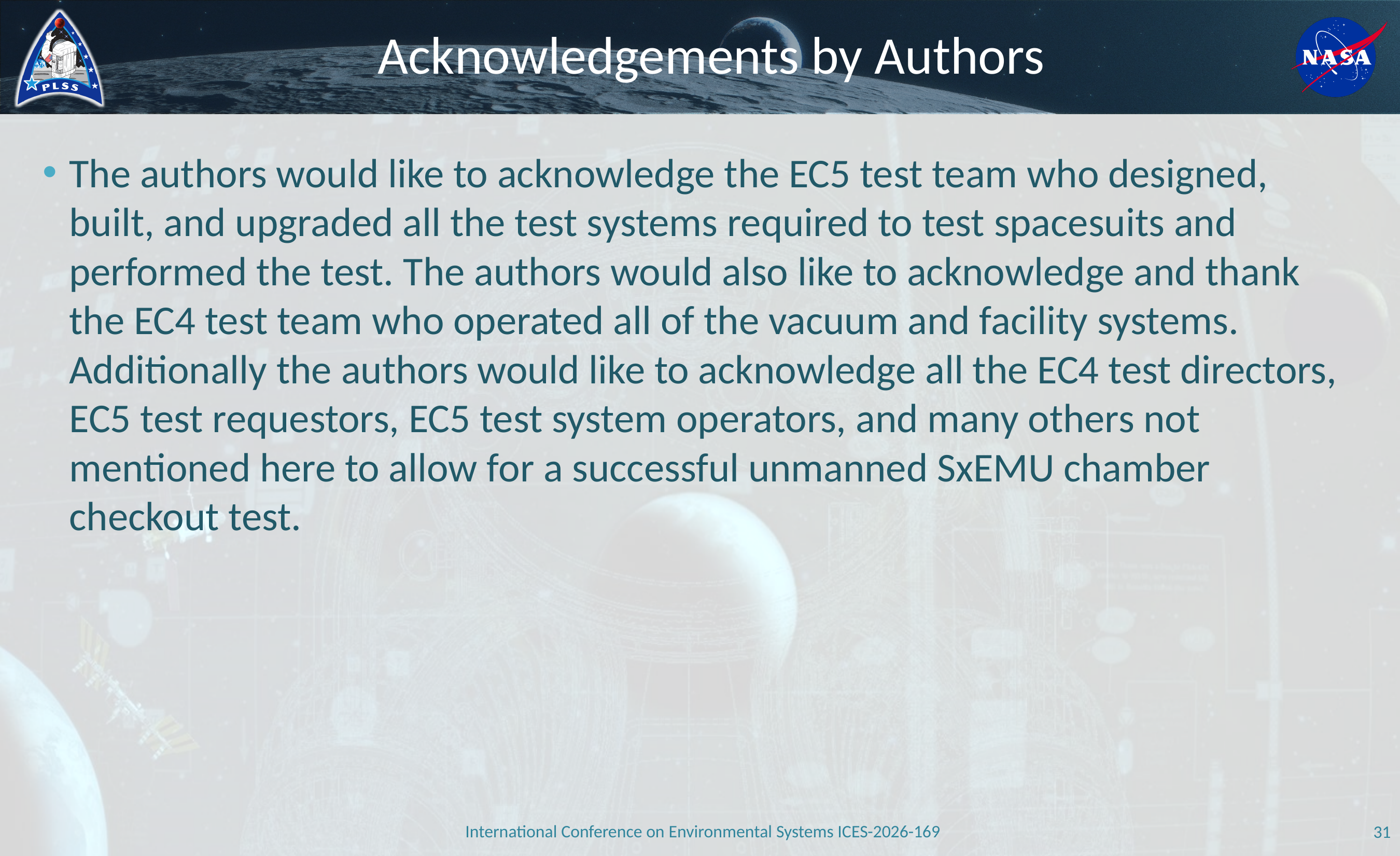

# Acknowledgements by Authors
The authors would like to acknowledge the EC5 test team who designed, built, and upgraded all the test systems required to test spacesuits and performed the test. The authors would also like to acknowledge and thank the EC4 test team who operated all of the vacuum and facility systems. Additionally the authors would like to acknowledge all the EC4 test directors, EC5 test requestors, EC5 test system operators, and many others not mentioned here to allow for a successful unmanned SxEMU chamber checkout test.

International Conference on Environmental Systems ICES-2026-169
31